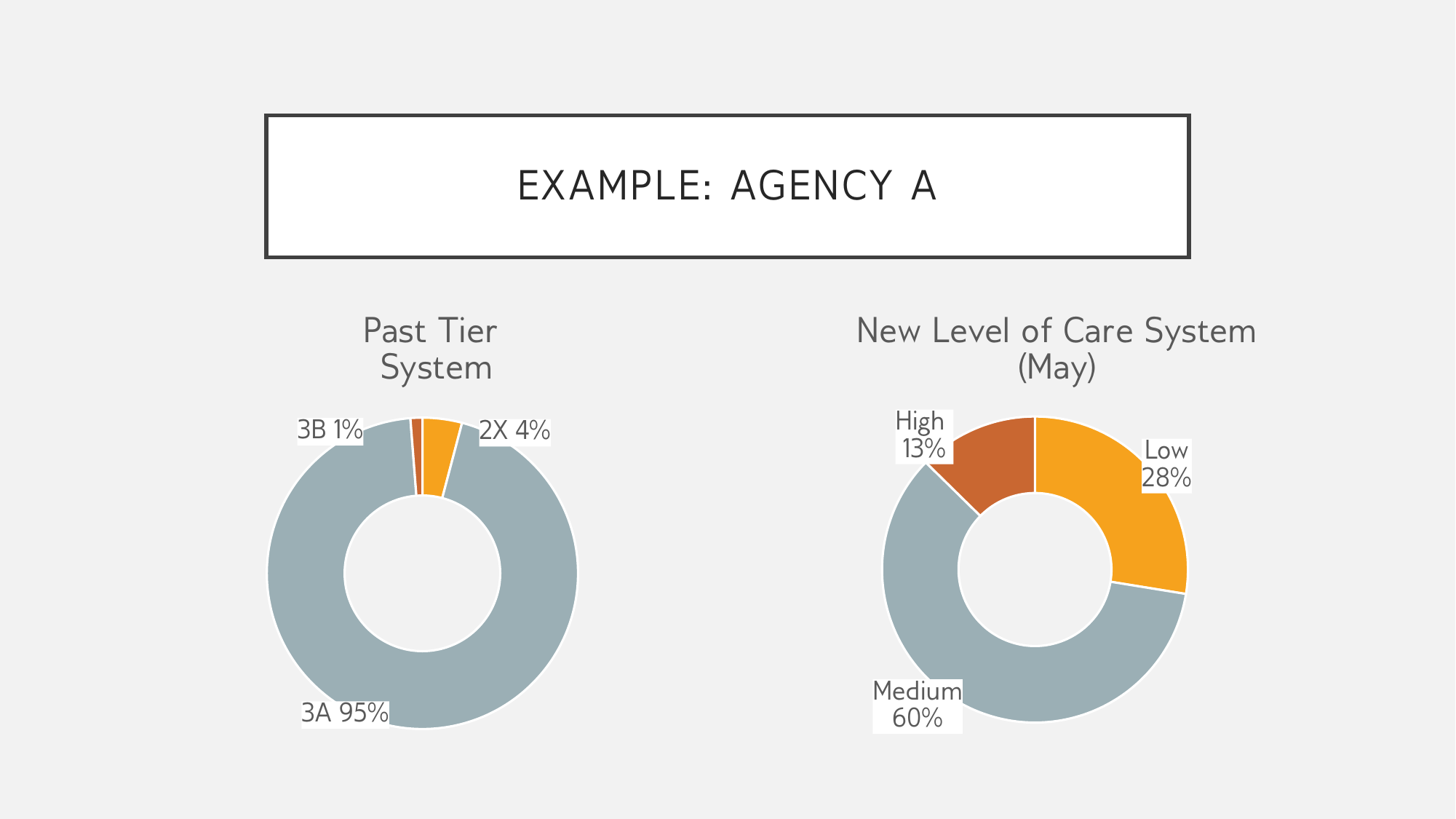

# Example: Agency a

### Chart: Past Tier
System

| Category |  |
|---|---|
| 2X | 73.0 |
| 3A | 1683.0 |
| 3B | 22.0 |

### Chart: New Level of Care System (May)

| Category |  |
|---|---|
| Low | 490.0 |
| Medium | 1063.0 |
| High  | 225.0 |